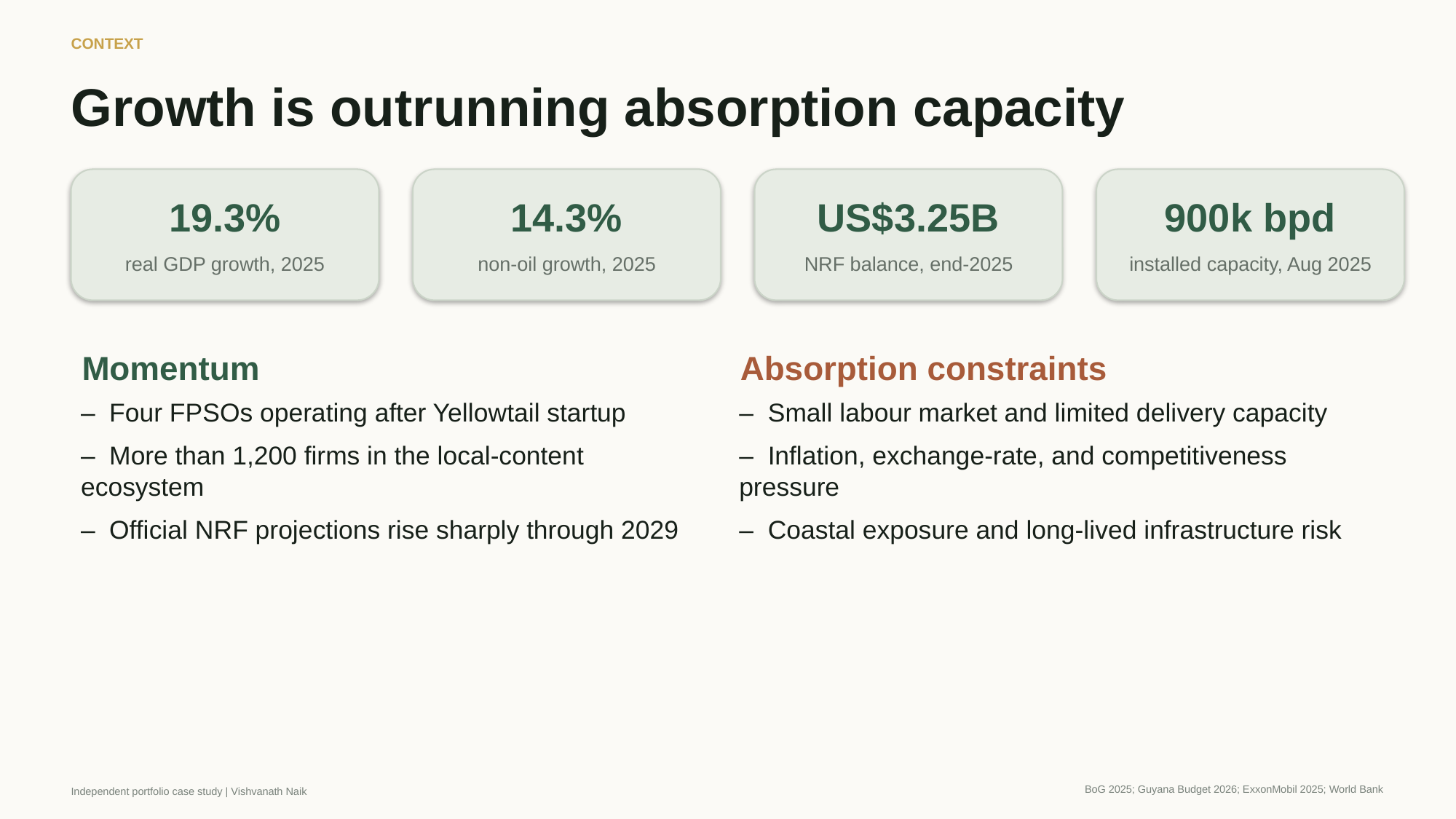

CONTEXT
Growth is outrunning absorption capacity

19.3%
14.3%
US$3.25B
900k bpd
real GDP growth, 2025
non-oil growth, 2025
NRF balance, end-2025
installed capacity, Aug 2025
Momentum
Absorption constraints
–  Four FPSOs operating after Yellowtail startup
–  More than 1,200 firms in the local-content ecosystem
–  Official NRF projections rise sharply through 2029
–  Small labour market and limited delivery capacity
–  Inflation, exchange-rate, and competitiveness pressure
–  Coastal exposure and long-lived infrastructure risk
BoG 2025; Guyana Budget 2026; ExxonMobil 2025; World Bank
Independent portfolio case study | Vishvanath Naik